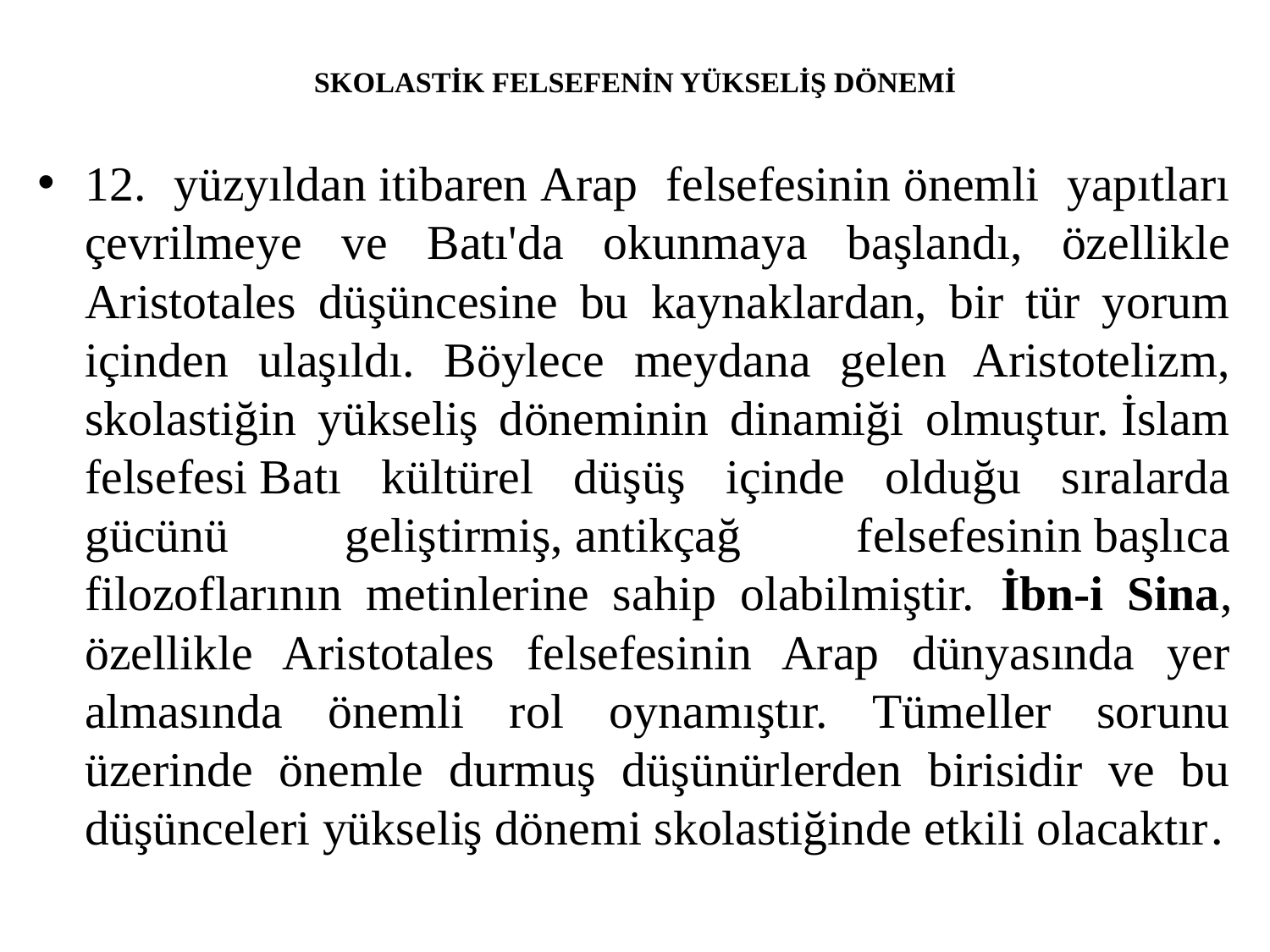

# SKOLASTİK FELSEFENİN YÜKSELİŞ DÖNEMİ
12. yüzyıldan itibaren Arap felsefesinin önemli yapıtları çevrilmeye ve Batı'da okunmaya başlandı, özellikle Aristotales düşüncesine bu kaynaklardan, bir tür yorum içinden ulaşıldı. Böylece meydana gelen Aristotelizm, skolastiğin yükseliş döneminin dinamiği olmuştur. İslam felsefesi Batı kültürel düşüş içinde olduğu sıralarda gücünü geliştirmiş, antikçağ felsefesinin başlıca filozoflarının metinlerine sahip olabilmiştir. İbn-i Sina, özellikle Aristotales felsefesinin Arap dünyasında yer almasında önemli rol oynamıştır. Tümeller sorunu üzerinde önemle durmuş düşünürlerden birisidir ve bu düşünceleri yükseliş dönemi skolastiğinde etkili olacaktır.